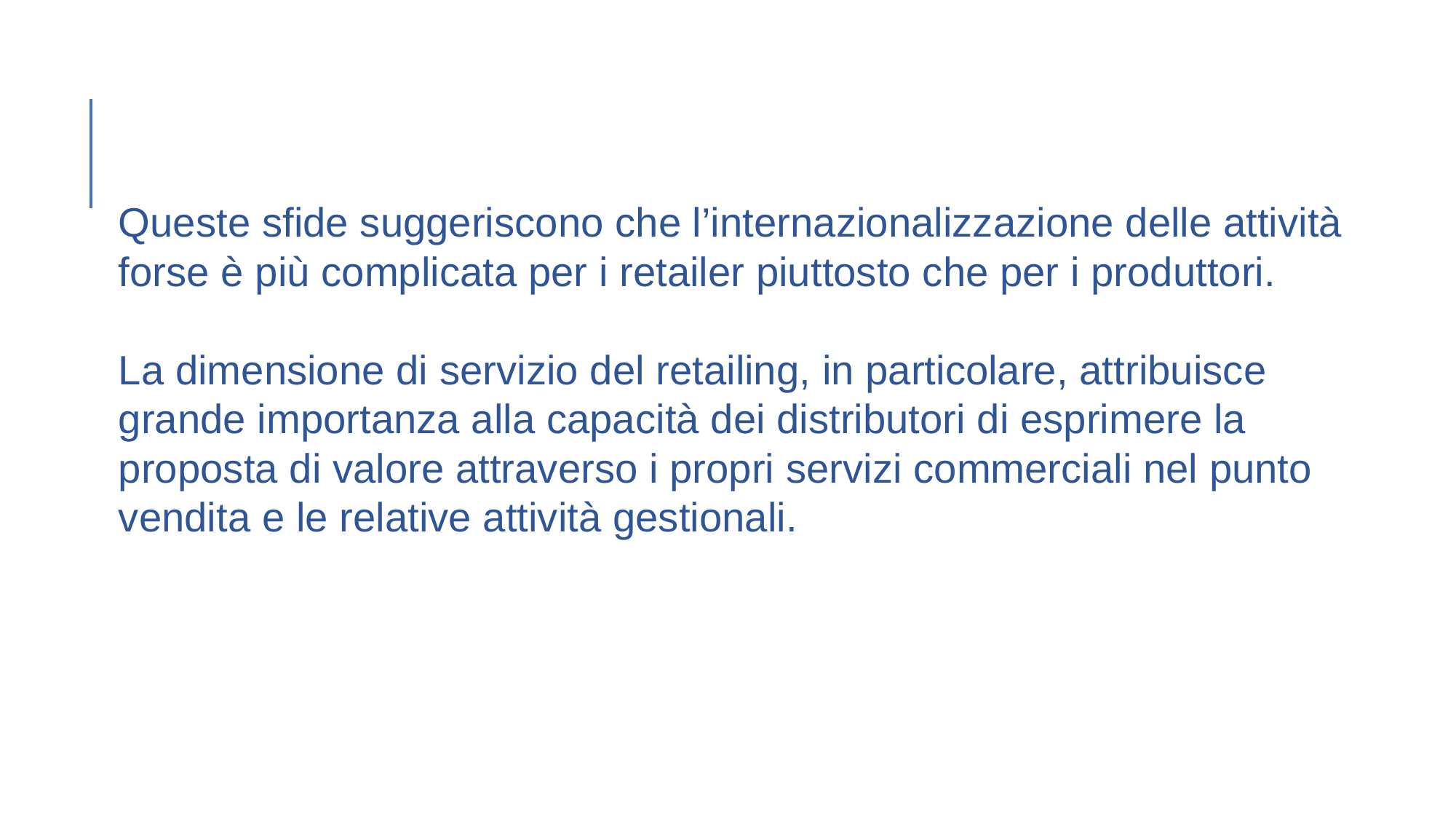

Queste sfide suggeriscono che l’internazionalizzazione delle attività forse è più complicata per i retailer piuttosto che per i produttori.

La dimensione di servizio del retailing, in particolare, attribuisce grande importanza alla capacità dei distributori di esprimere la proposta di valore attraverso i propri servizi commerciali nel punto vendita e le relative attività gestionali.